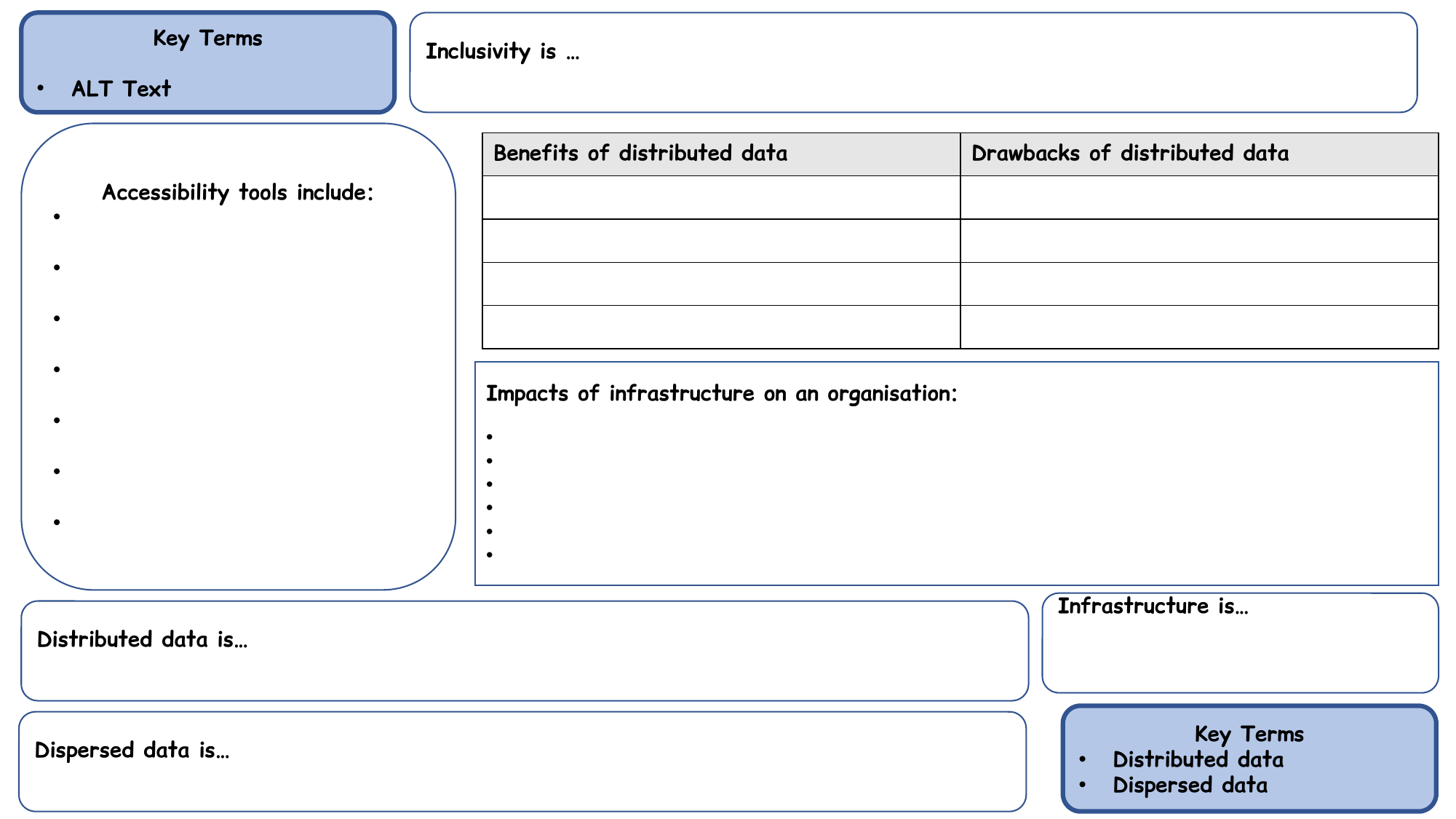

Key Terms

ALT Text

Inclusivity is …

Accessibility tools include:

| Benefits​ of distributed data | Drawbacks​ of distributed data |
| --- | --- |
|  |  |
|  |  |
|  |  |
|  |  |
Impacts of infrastructure on an organisation:​

​
Infrastructure is…

Distributed data is…

Key Terms
Distributed data
Dispersed data

Dispersed data is…